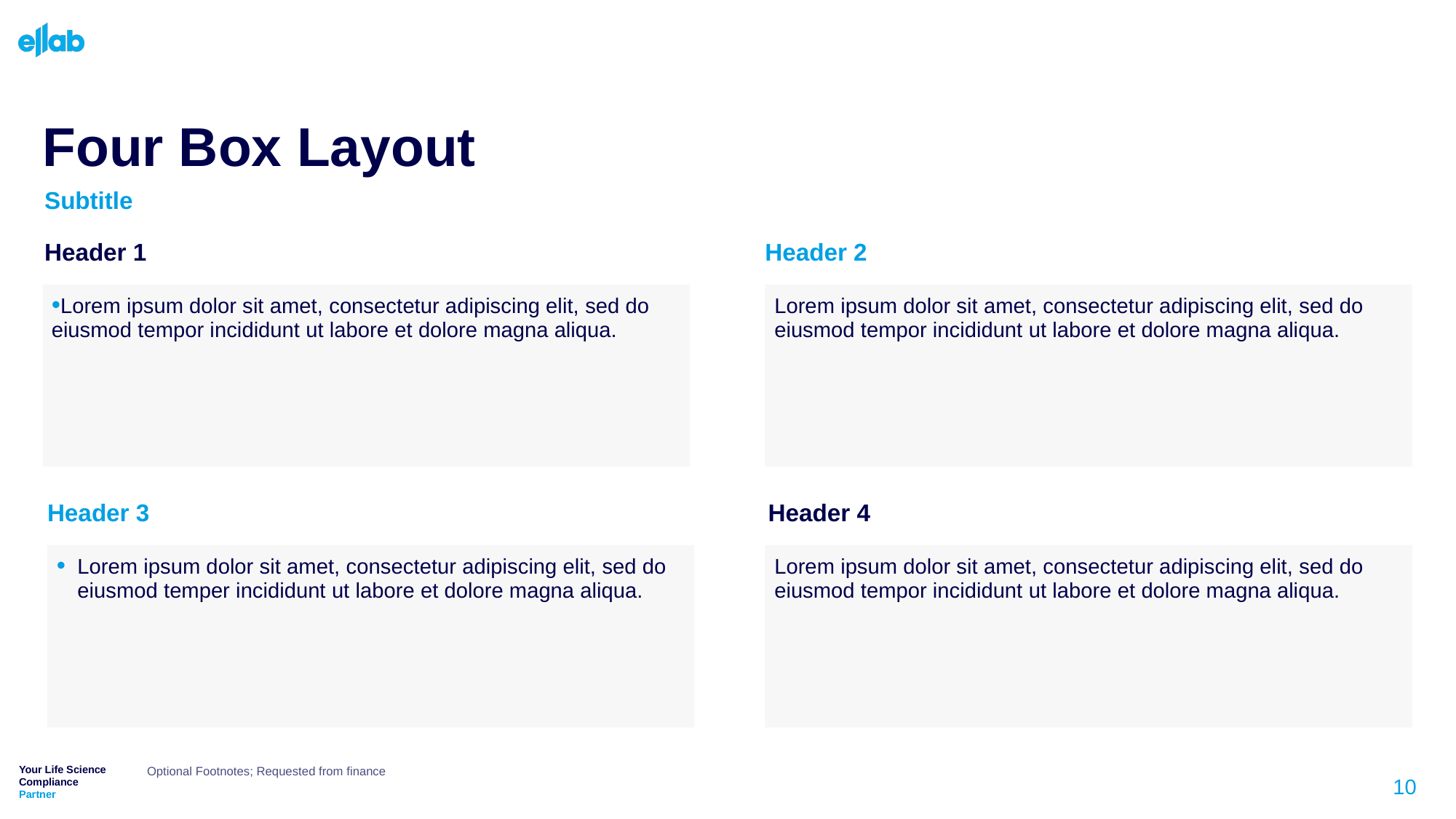

# Four Box Layout
Subtitle
Header 1
Header 2
Lorem ipsum dolor sit amet, consectetur adipiscing elit, sed do eiusmod tempor incididunt ut labore et dolore magna aliqua.

Lorem ipsum dolor sit amet, consectetur adipiscing elit, sed do eiusmod tempor incididunt ut labore et dolore magna aliqua.

Header 3
Header 4
Lorem ipsum dolor sit amet, consectetur adipiscing elit, sed do eiusmod tempor incididunt ut labore et dolore magna aliqua.

Lorem ipsum dolor sit amet, consectetur adipiscing elit, sed do eiusmod temper incididunt ut labore et dolore magna aliqua.

Optional Footnotes; Requested from finance